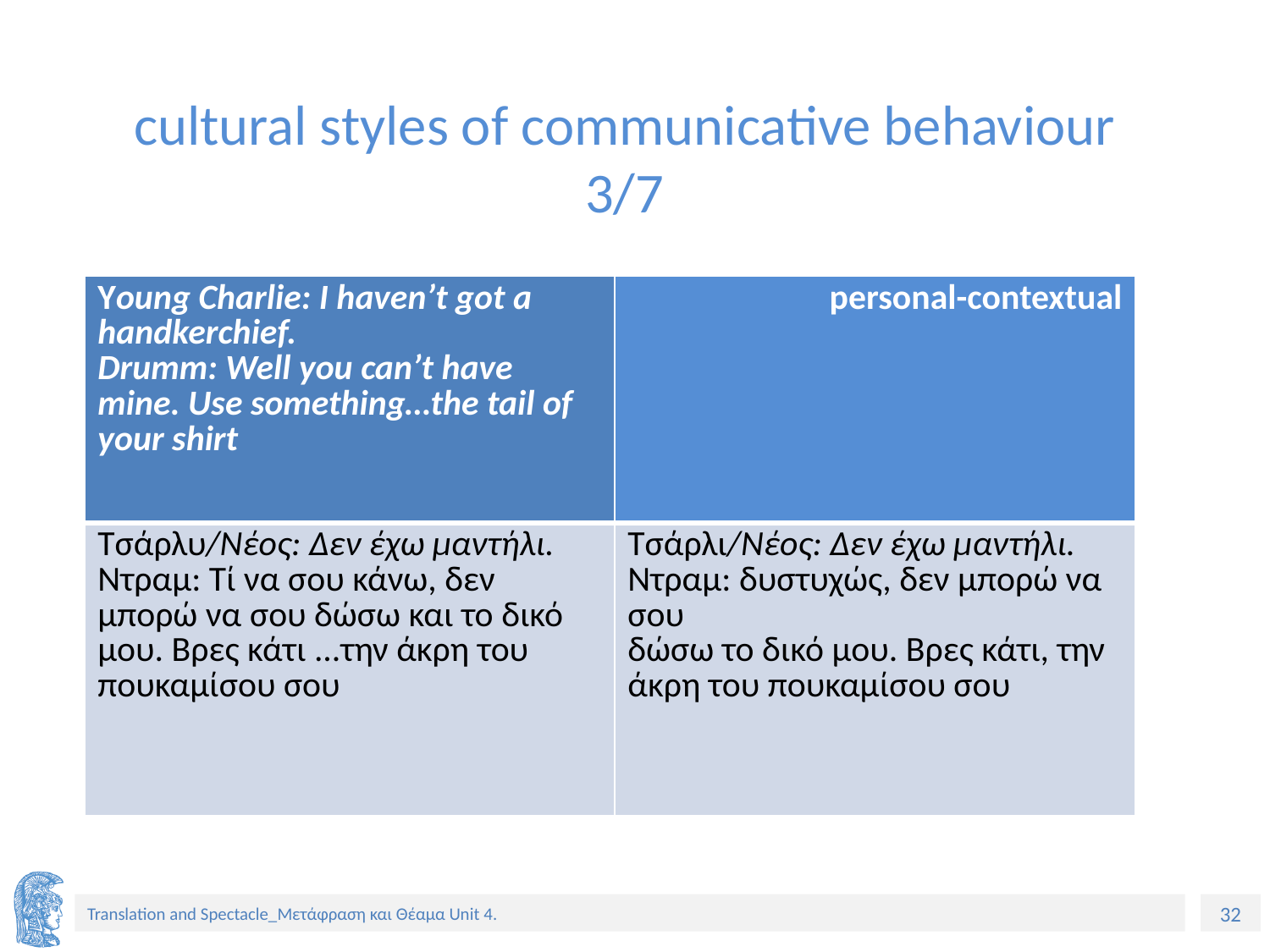

# cultural styles of communicative behaviour 3/7
| Υoung Charlie: I haven’t got a handkerchief. Drumm: Well you can’t have mine. Use something…the tail of your shirt | personal-contextual |
| --- | --- |
| Τσάρλυ/Νέος: Δεν έχω μαντήλι. Ντραμ: Τί να σου κάνω, δεν μπορώ να σου δώσω και το δικό μου. Βρες κάτι ...την άκρη του πουκαμίσου σου | Τσάρλι/Νέος: Δεν έχω μαντήλι. Ντραμ: δυστυχώς, δεν μπορώ να σου δώσω το δικό μου. Βρες κάτι, την άκρη του πουκαμίσου σου |